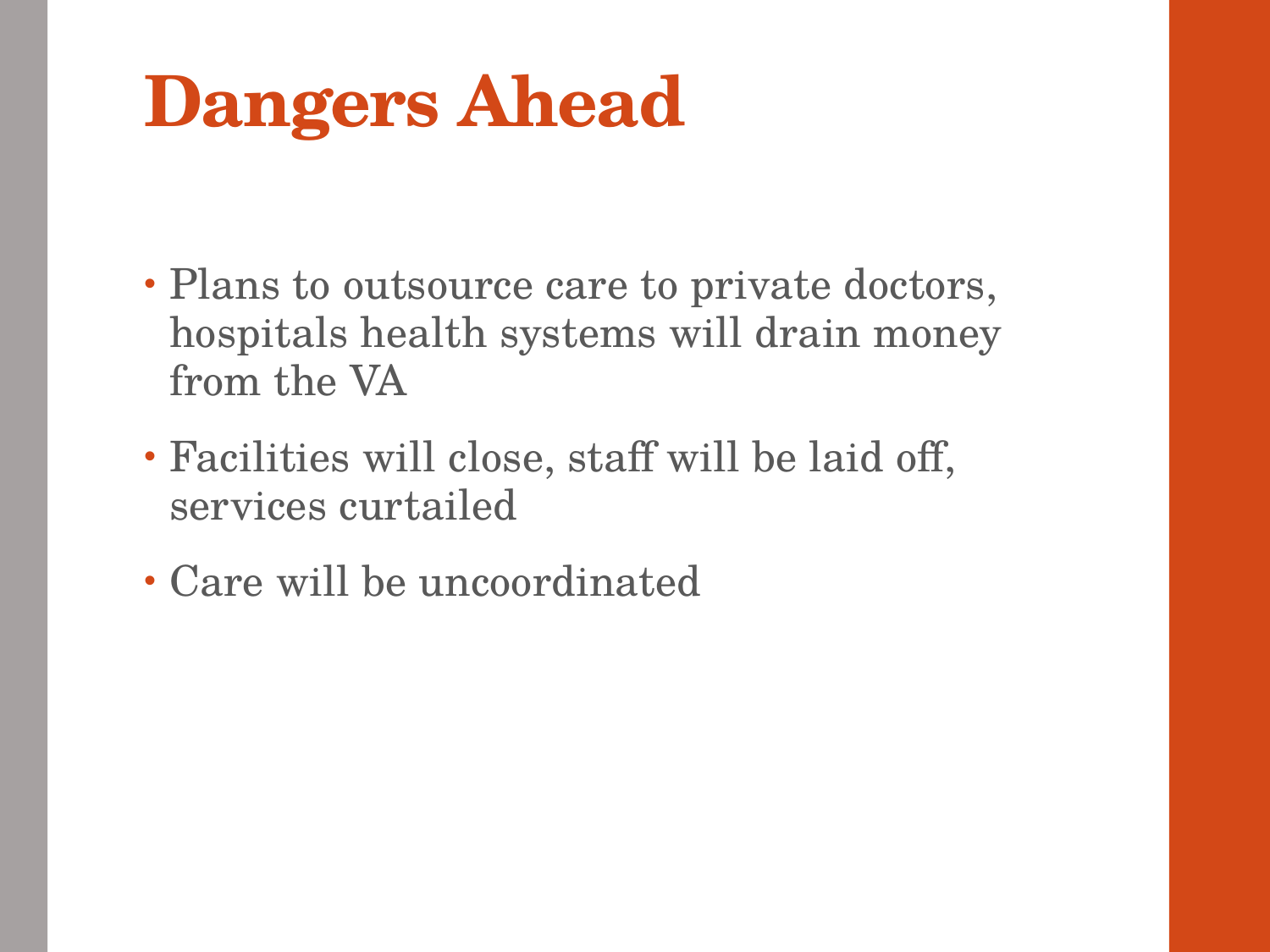

# Dangers Ahead
Plans to outsource care to private doctors, hospitals health systems will drain money from the VA
Facilities will close, staff will be laid off, services curtailed
Care will be uncoordinated